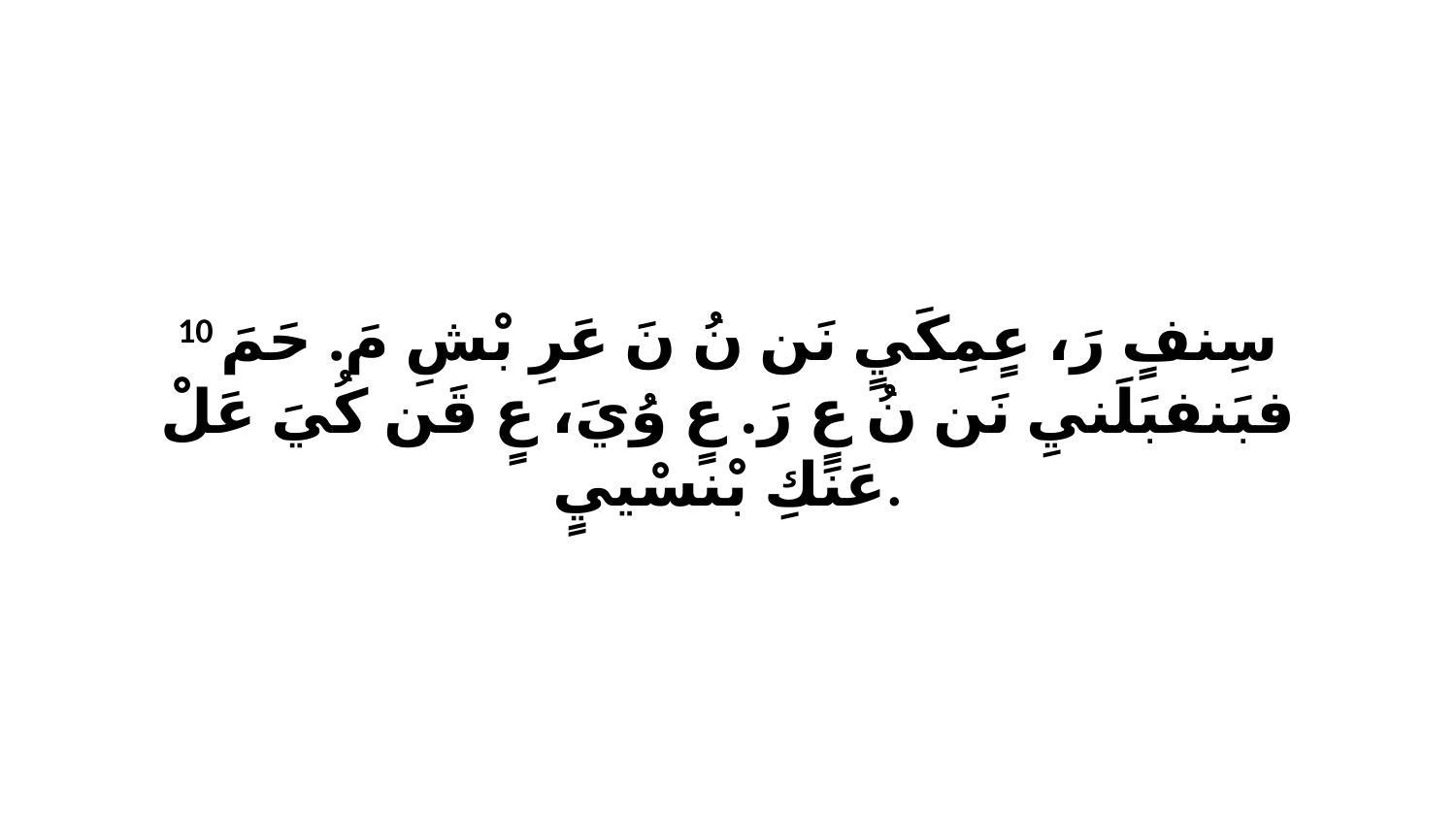

10 سِنفٍ رَ، عٍمِكَيٍ نَن نُ نَ عَرِ بْشِ مَ. حَمَ فبَنفبَلَنيِ نَن نُ عٍ رَ. عٍ وُيَ، عٍ قَن كُيَ عَلْ عَنَكِ بْنسْييٍ.